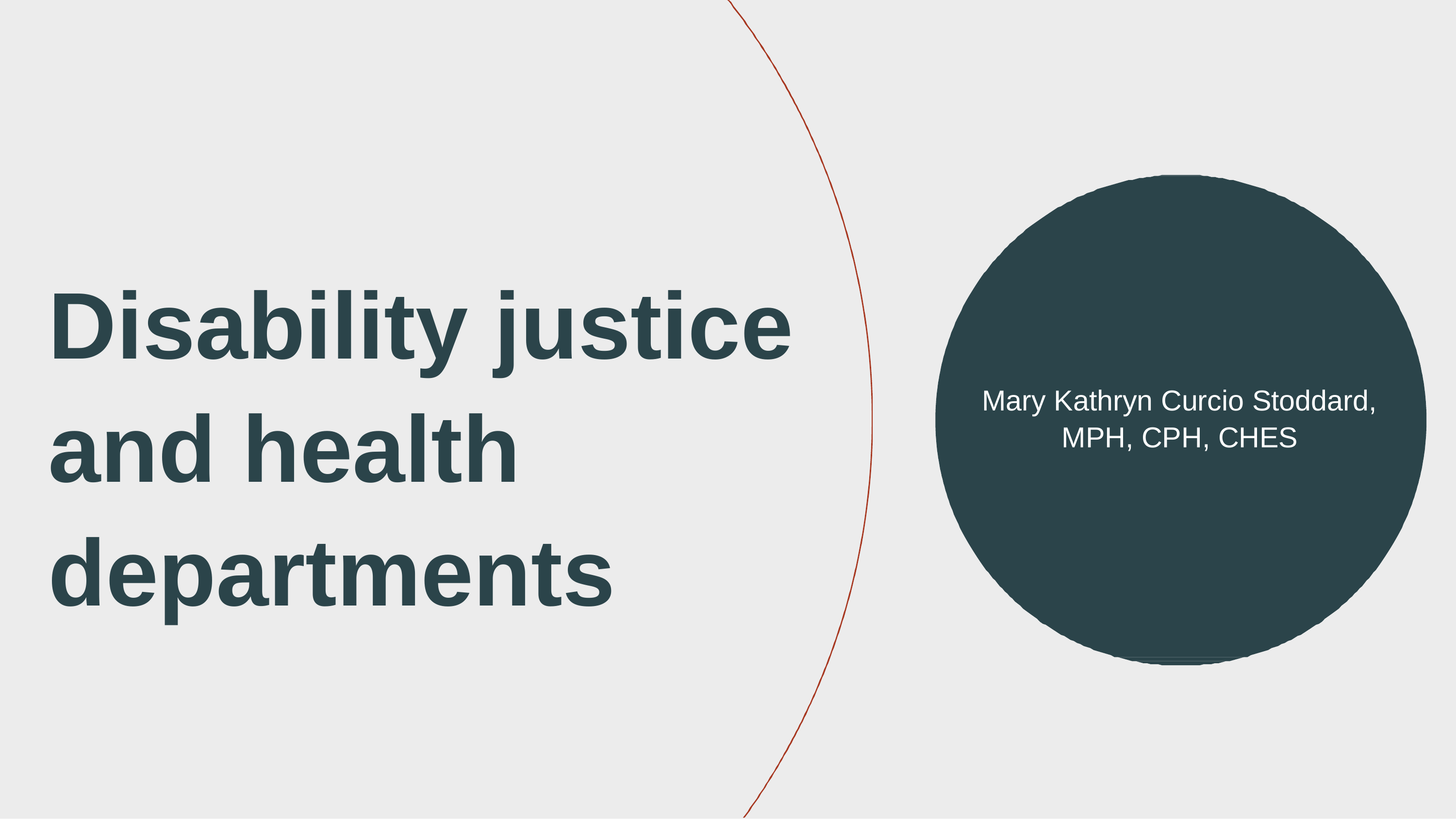

Disability justice and health departments
Mary Kathryn Curcio Stoddard, MPH, CPH, CHES